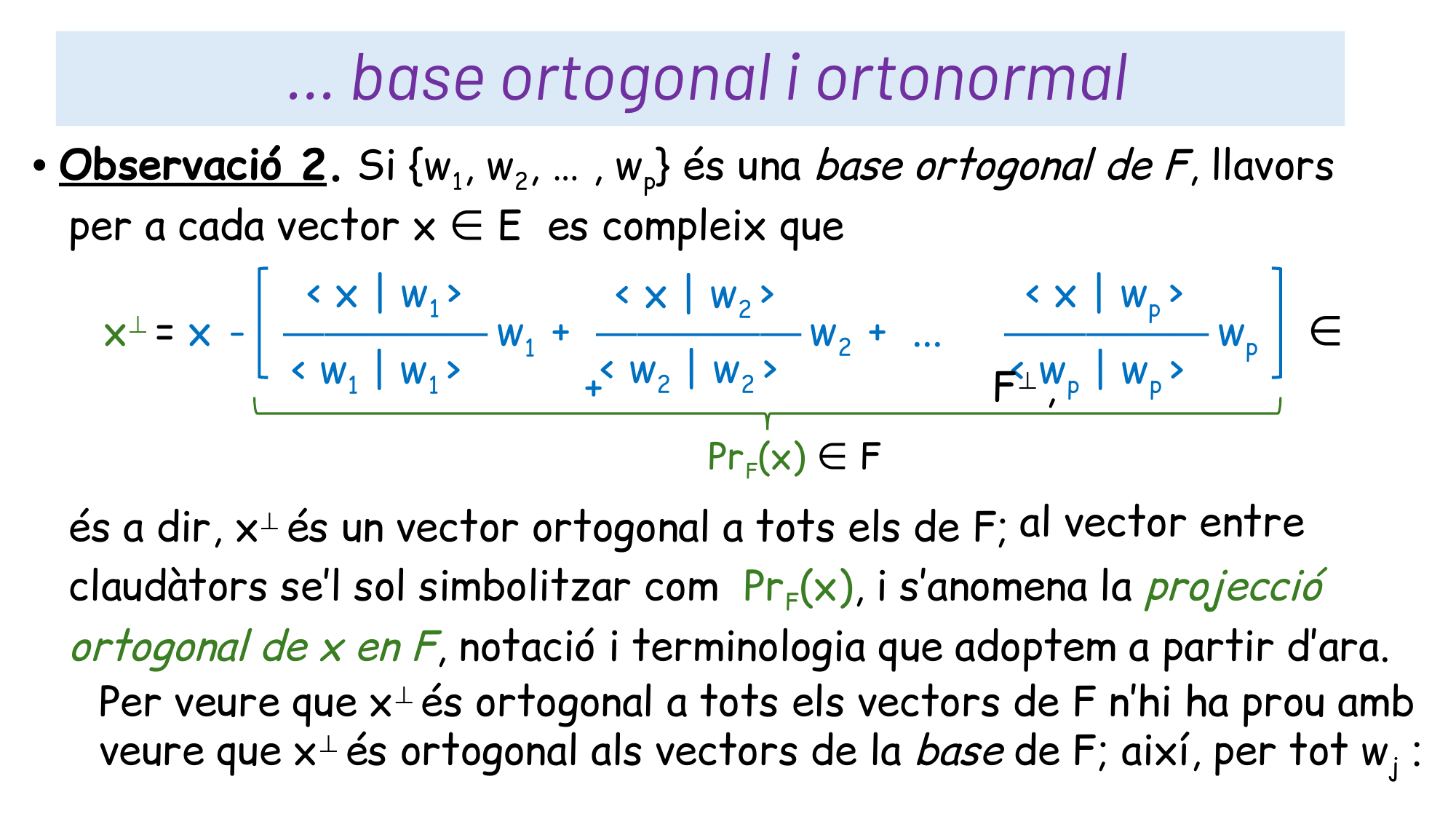

# … base ortogonal i ortonormal
• Observació 2. Si {w1, w2, … , wp} és una base ortogonal de F, llavors
   per a cada vector x ∈ E  es compleix que

   és a dir, x⊥ és un vector ortogonal a tots els de F;
< x | w1 >
< x | wp >
< x | w2 >

x⊥ = x  -
 ――――― w2  +  ...  +
 ――――― wp       ∈ F⊥ ,

  ――――― w1  +
< w2 | w2 >
< w1 | w1 >
< wp | wp >
PrF(x) ∈ F
                                                                                 al vector entre
   claudàtors se’l sol simbolitzar com  PrF(x), i s’anomena la projecció
   ortogonal de x en F, notació i terminologia que adoptem a partir d’ara.

 Per veure que x⊥ és ortogonal a tots els vectors de F n’hi ha prou amb
 veure que x⊥ és ortogonal als vectors de la base de F; així, per tot wj :